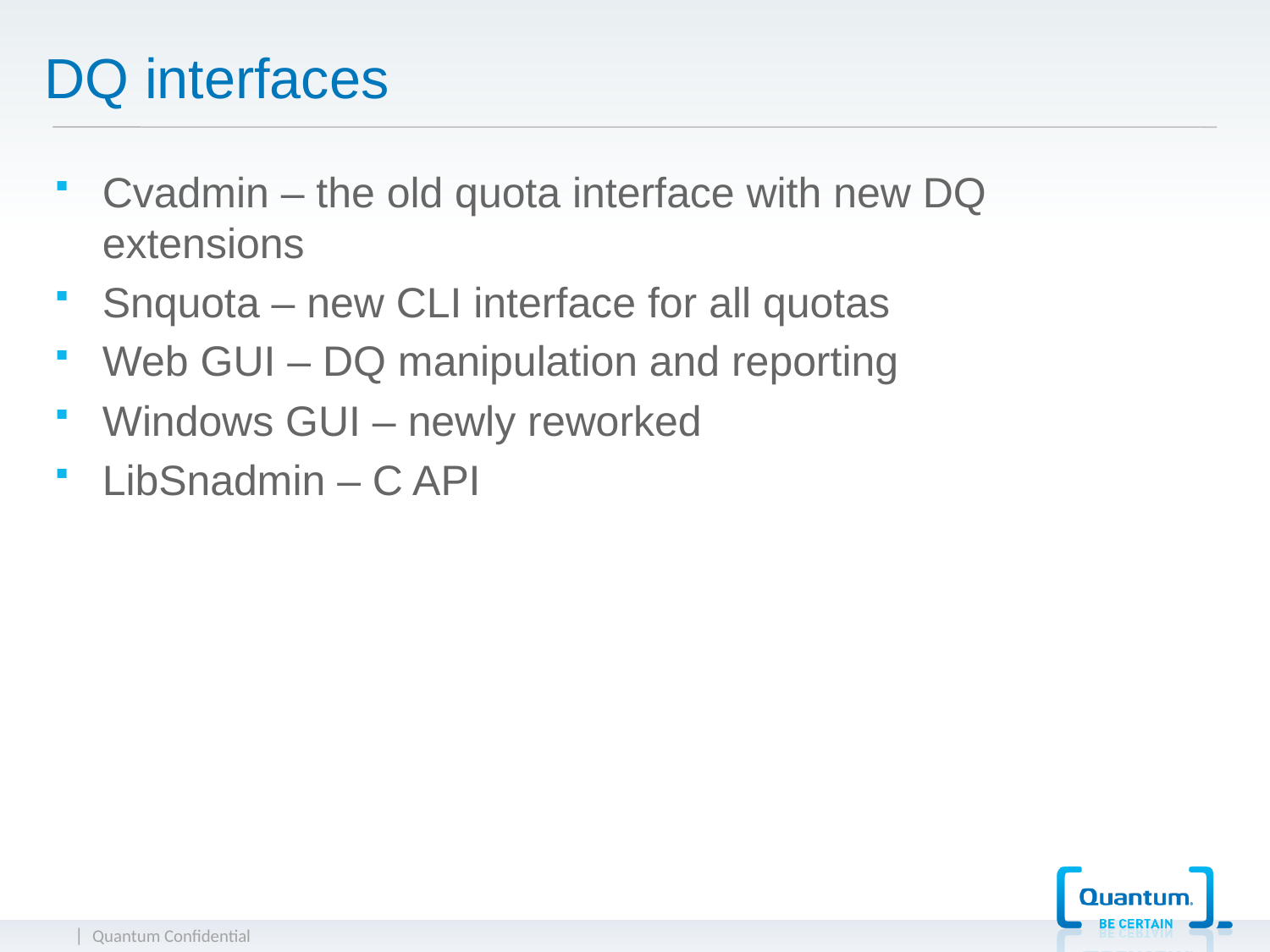

# DQ interfaces
Cvadmin – the old quota interface with new DQ extensions
Snquota – new CLI interface for all quotas
Web GUI – DQ manipulation and reporting
Windows GUI – newly reworked
LibSnadmin – C API